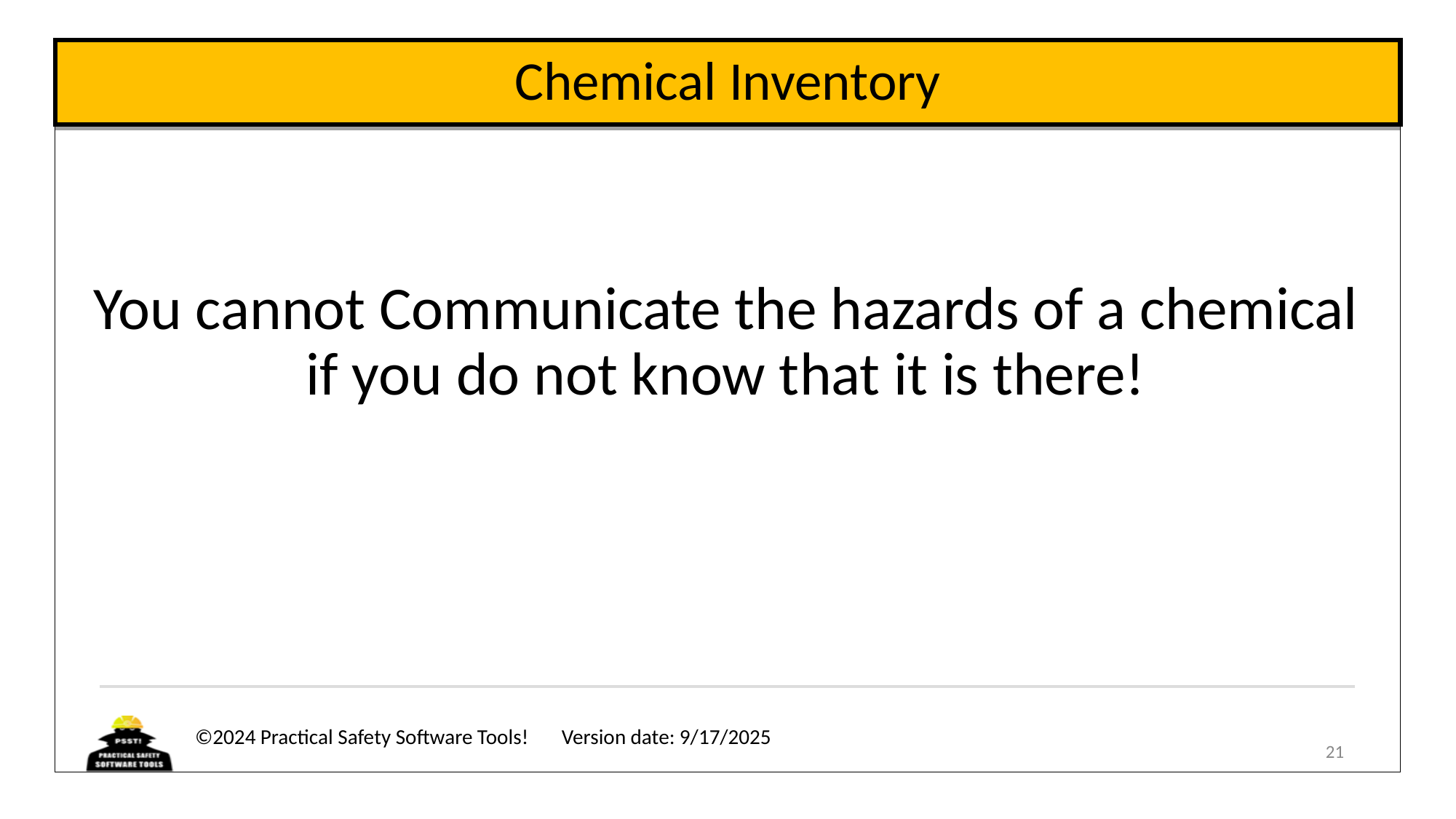

# Chemical Inventory

You cannot Communicate the hazards of a chemical if you do not know that it is there!
21